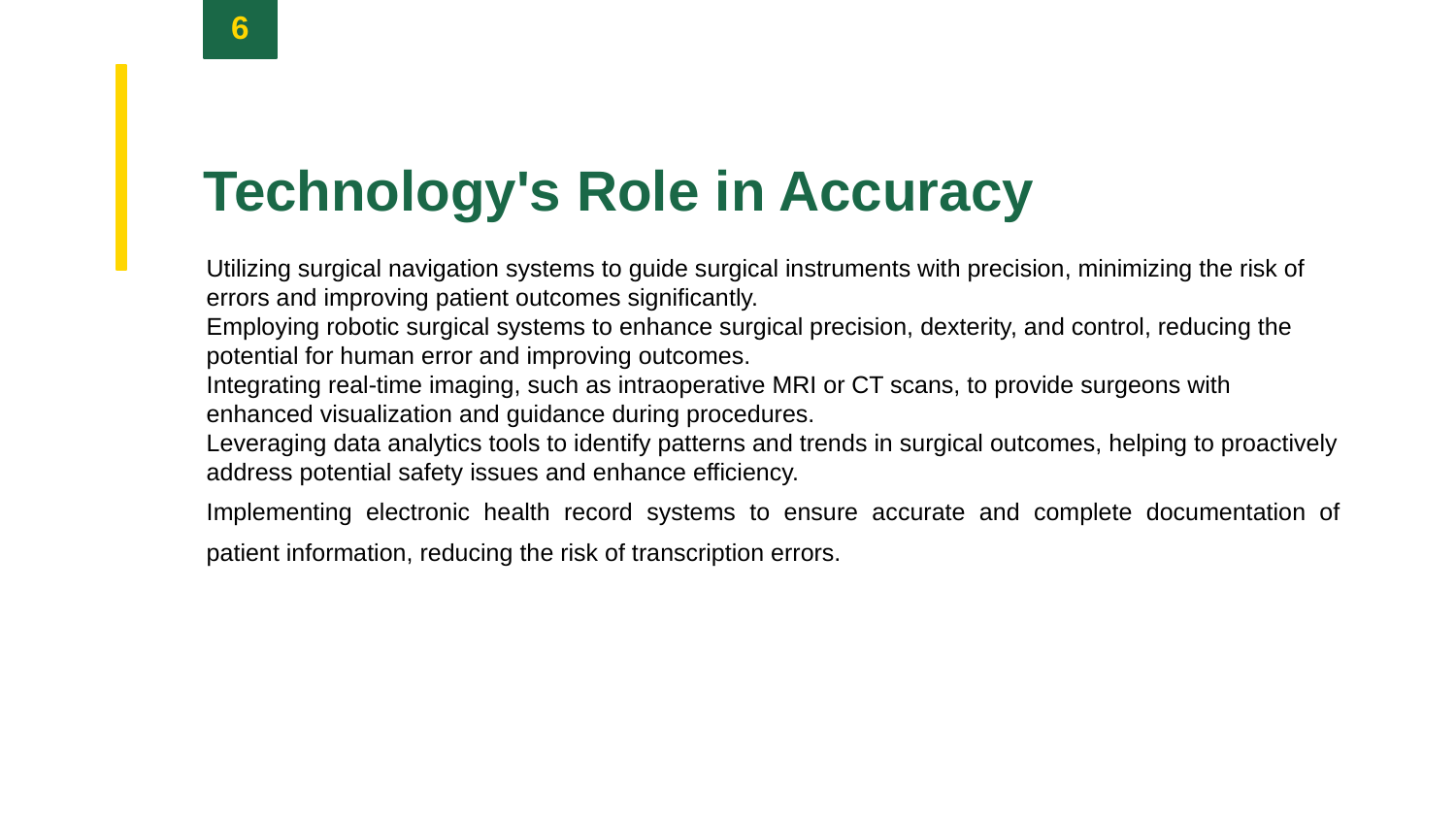

6

Technology's Role in Accuracy
Utilizing surgical navigation systems to guide surgical instruments with precision, minimizing the risk of errors and improving patient outcomes significantly.
Employing robotic surgical systems to enhance surgical precision, dexterity, and control, reducing the potential for human error and improving outcomes.
Integrating real-time imaging, such as intraoperative MRI or CT scans, to provide surgeons with enhanced visualization and guidance during procedures.
Leveraging data analytics tools to identify patterns and trends in surgical outcomes, helping to proactively address potential safety issues and enhance efficiency.
Implementing electronic health record systems to ensure accurate and complete documentation of patient information, reducing the risk of transcription errors.